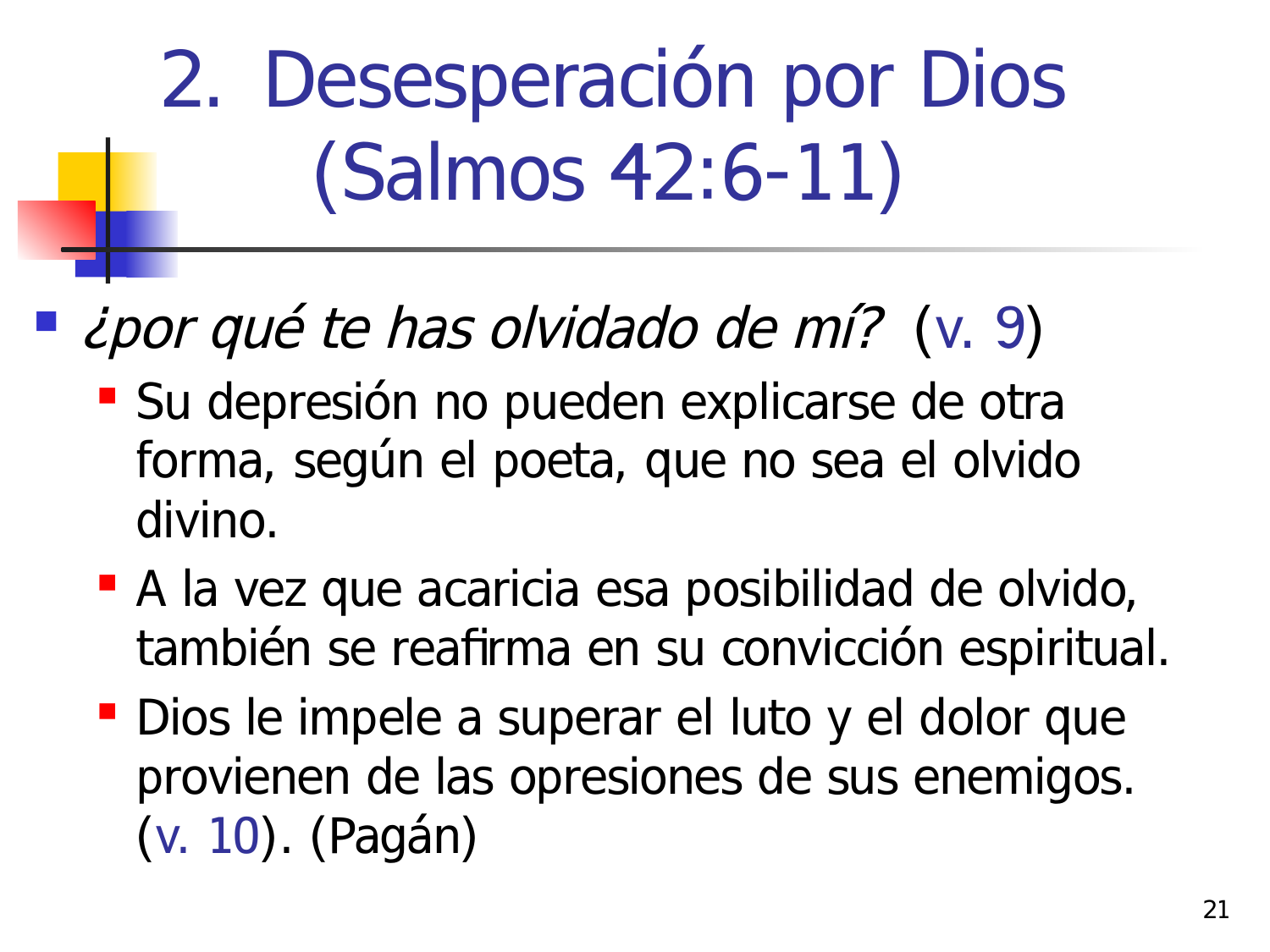

# Desesperación por Dios          (Salmos 42:6-11)
¿por qué te has olvidado de mí?  (v. 9)
Su depresión no pueden explicarse de otra forma, según el poeta, que no sea el olvido divino.
A la vez que acaricia esa posibilidad de olvido, también se reafirma en su convicción espiritual.
Dios le impele a superar el luto y el dolor que provienen de las opresiones de sus enemigos. (v. 10). (Pagán)
21